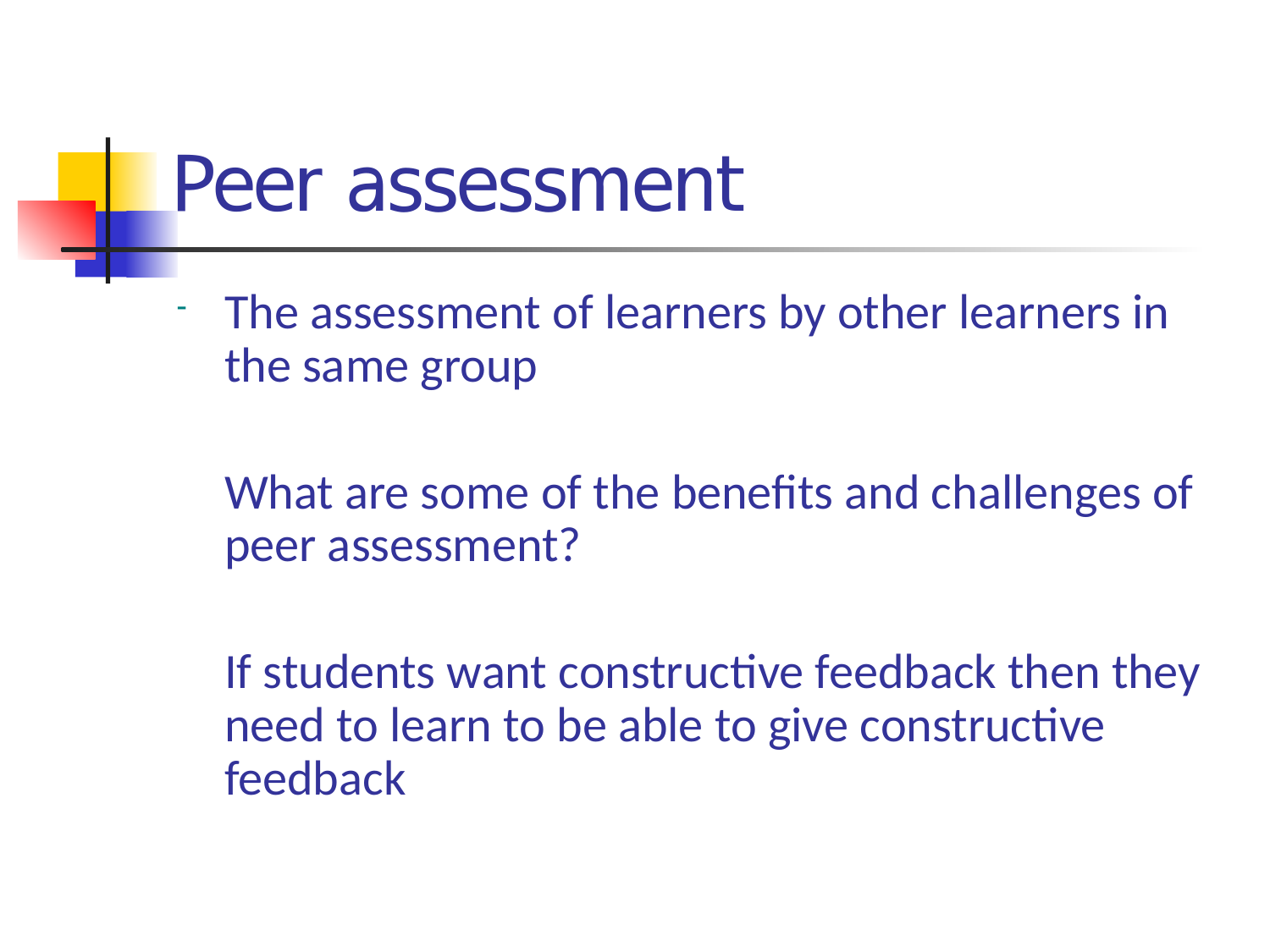

# Peer assessment
The assessment of learners by other learners in the same group

	What are some of the benefits and challenges of peer assessment?

	If students want constructive feedback then they need to learn to be able to give constructive feedback